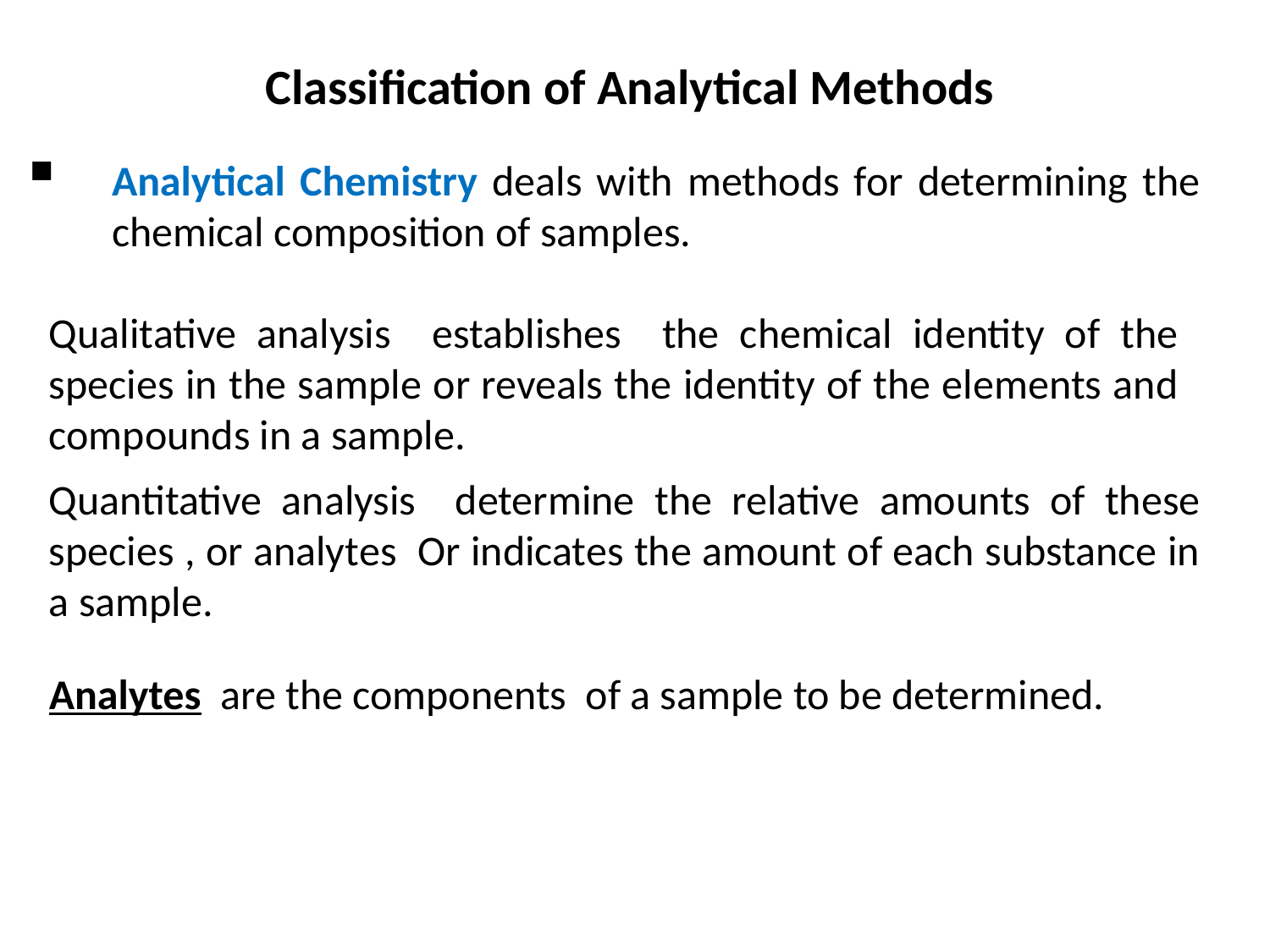

# Classification of Analytical Methods

Analytical Chemistry deals with methods for determining the chemical composition of samples.
Qualitative analysis  establishes  the chemical identity of the species in the sample or reveals the identity of the elements and compounds in a sample.
Quantitative analysis  determine the relative amounts of these species , or analytes  Or indicates the amount of each substance in a sample.
Analytes  are the components  of a sample to be determined.